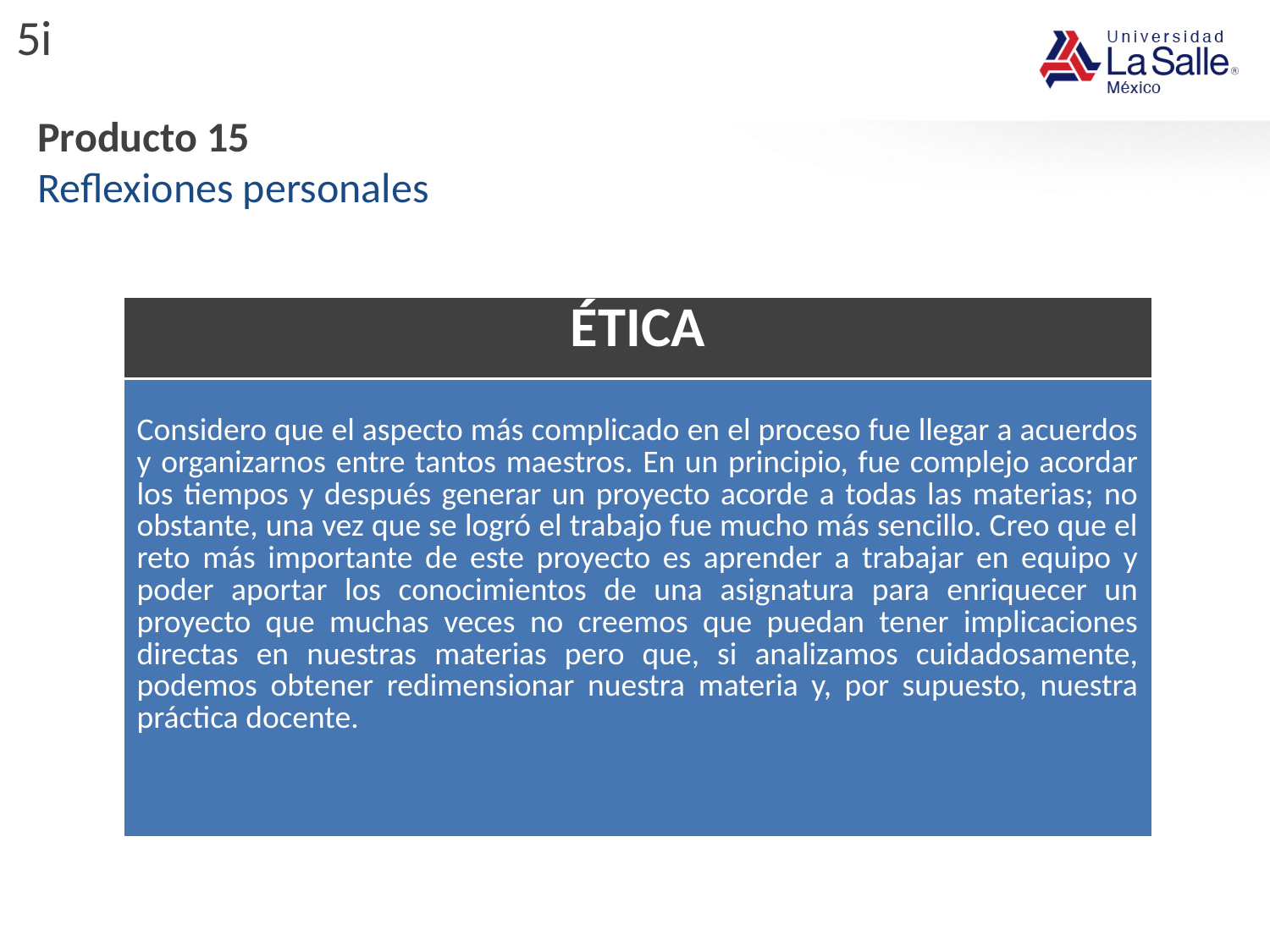

5i
Producto 15
Reflexiones personales
| ÉTICA |
| --- |
| Considero que el aspecto más complicado en el proceso fue llegar a acuerdos y organizarnos entre tantos maestros. En un principio, fue complejo acordar los tiempos y después generar un proyecto acorde a todas las materias; no obstante, una vez que se logró el trabajo fue mucho más sencillo. Creo que el reto más importante de este proyecto es aprender a trabajar en equipo y poder aportar los conocimientos de una asignatura para enriquecer un proyecto que muchas veces no creemos que puedan tener implicaciones directas en nuestras materias pero que, si analizamos cuidadosamente, podemos obtener redimensionar nuestra materia y, por supuesto, nuestra práctica docente. |